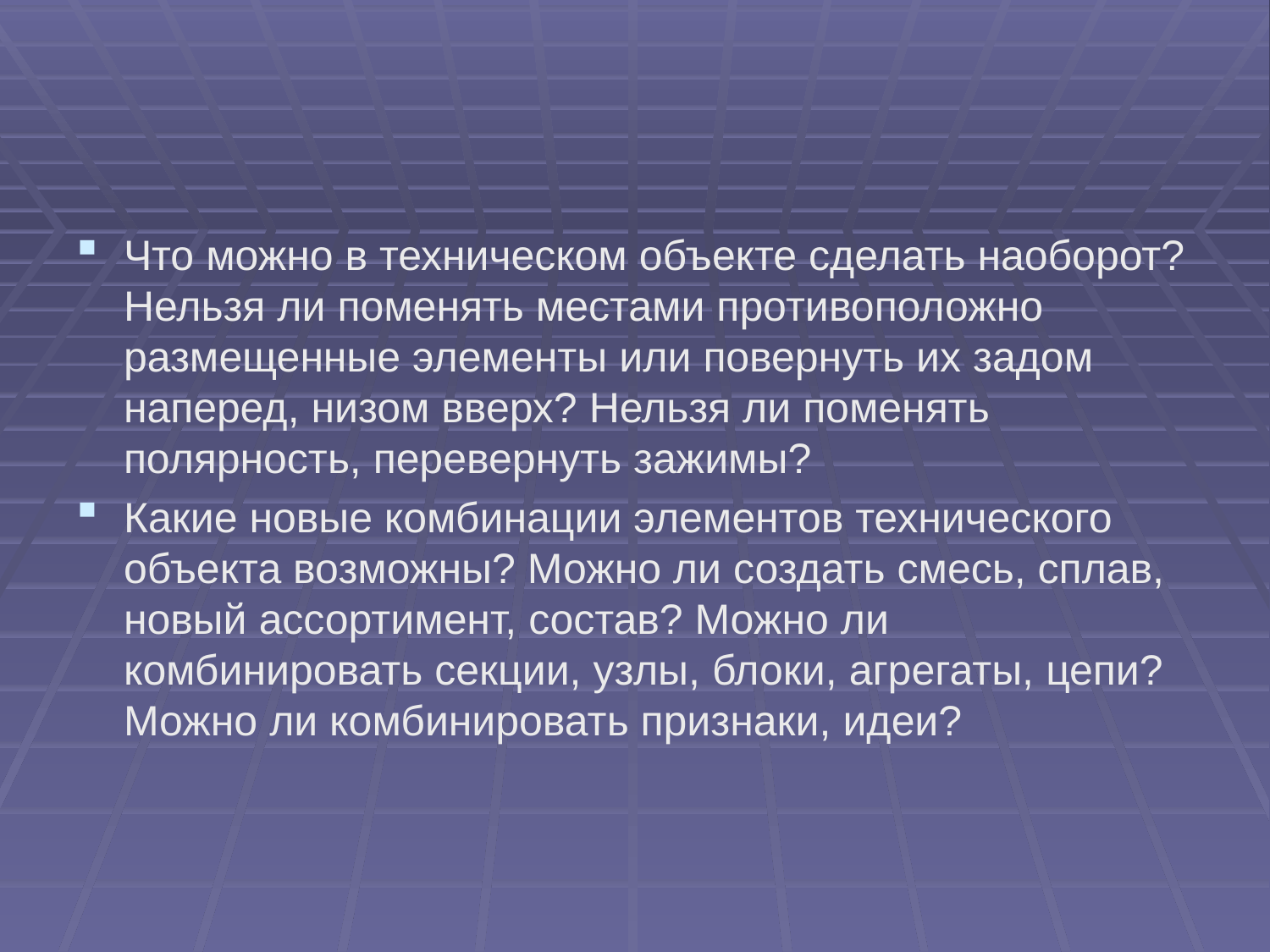

#
Что можно в техническом объекте сделать наоборот? Нельзя ли поменять местами противоположно размещенные элементы или повернуть их задом наперед, низом вверх? Нельзя ли поменять полярность, перевернуть зажимы?
Какие новые комбинации элементов технического объекта возможны? Можно ли создать смесь, сплав, новый ассортимент, состав? Можно ли комбинировать секции, узлы, блоки, агрегаты, цепи? Можно ли комбинировать признаки, идеи?